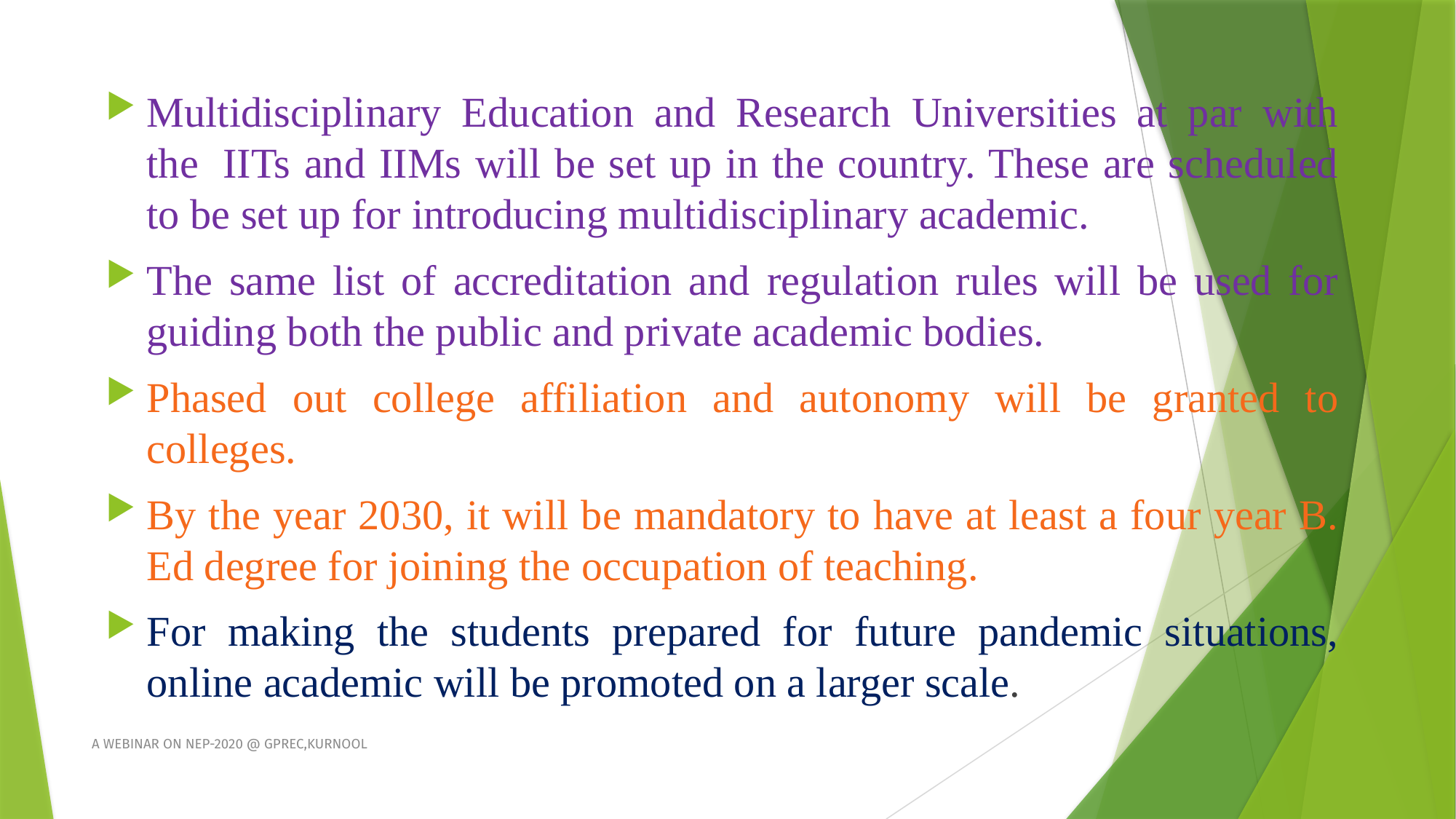

Multidisciplinary Education and Research Universities at par with the  IITs and IIMs will be set up in the country. These are scheduled to be set up for introducing multidisciplinary academic.
The same list of accreditation and regulation rules will be used for guiding both the public and private academic bodies.
Phased out college affiliation and autonomy will be granted to colleges.
By the year 2030, it will be mandatory to have at least a four year B. Ed degree for joining the occupation of teaching.
For making the students prepared for future pandemic situations, online academic will be promoted on a larger scale.

A WEBINAR ON NEP-2020 @ GPREC,KURNOOL